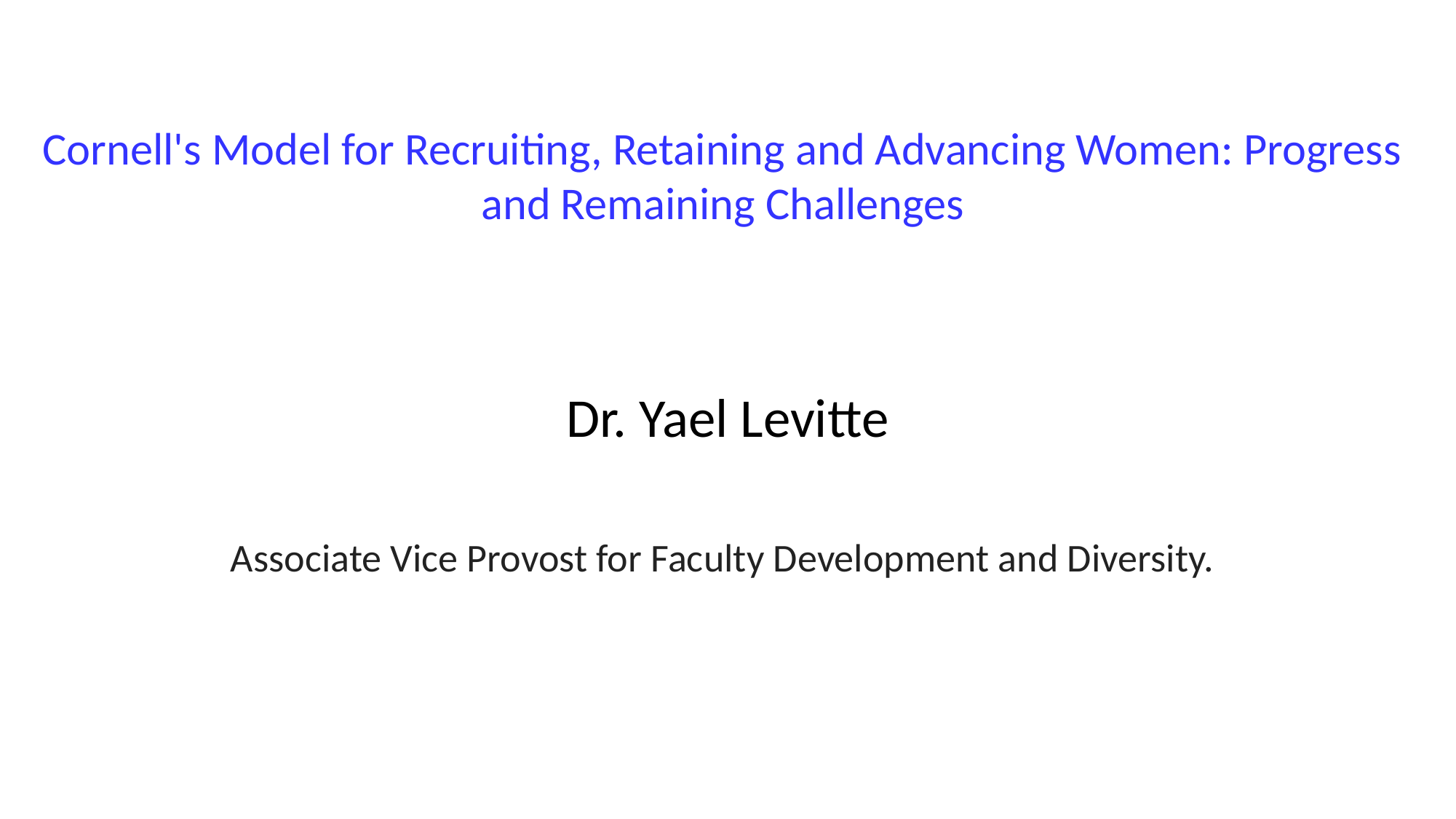

# Cornell's Model for Recruiting, Retaining and Advancing Women: Progress and Remaining Challenges

Dr. Yael Levitte

Associate Vice Provost for Faculty Development and Diversity.